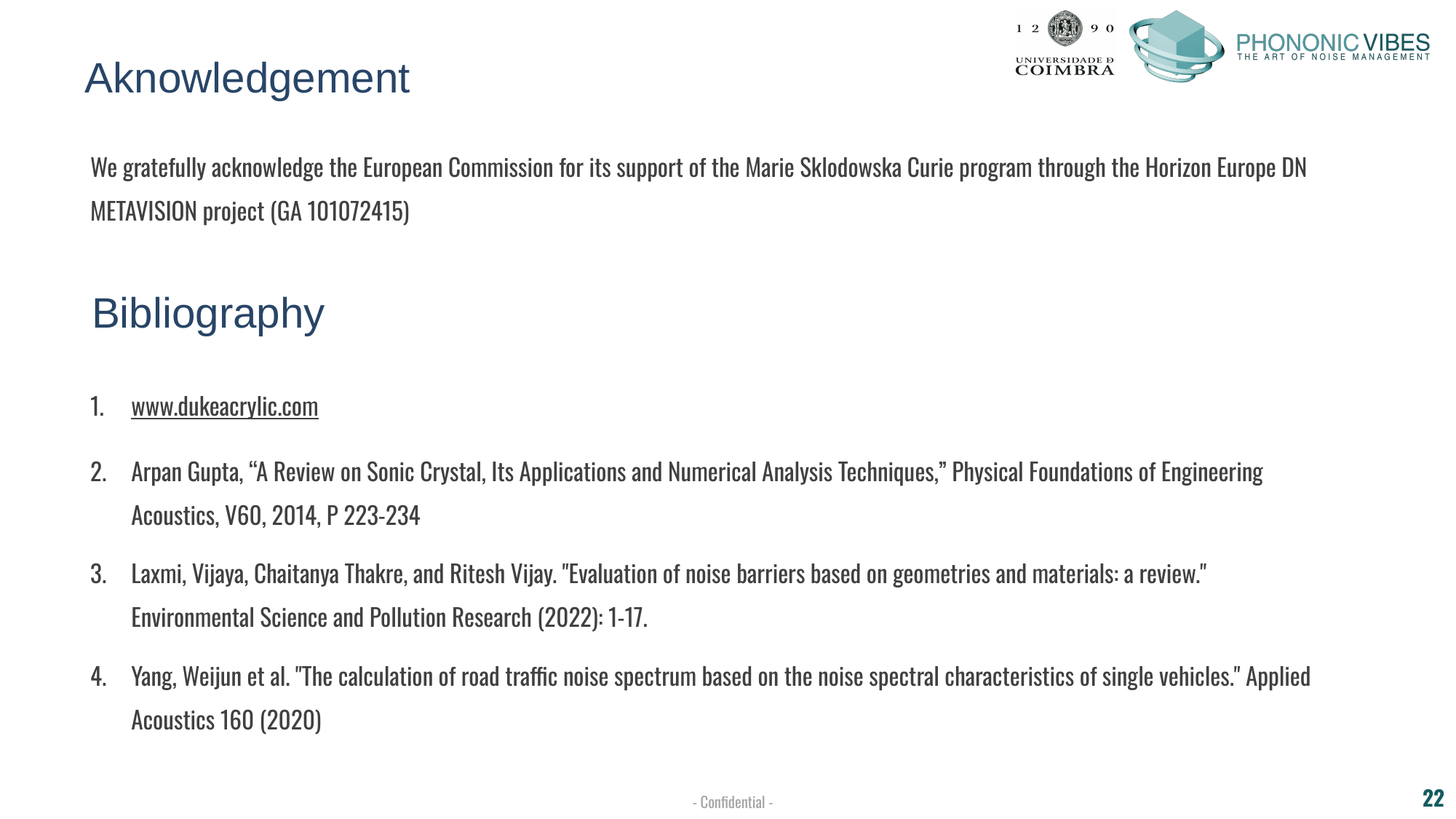

Aknowledgement
We gratefully acknowledge the European Commission for its support of the Marie Sklodowska Curie program through the Horizon Europe DN METAVISION project (GA 101072415)
Bibliography
www.dukeacrylic.com
Arpan Gupta, “A Review on Sonic Crystal, Its Applications and Numerical Analysis Techniques,” Physical Foundations of Engineering Acoustics, V60, 2014, P 223-234
Laxmi, Vijaya, Chaitanya Thakre, and Ritesh Vijay. "Evaluation of noise barriers based on geometries and materials: a review." Environmental Science and Pollution Research (2022): 1-17.
Yang, Weijun et al. "The calculation of road traffic noise spectrum based on the noise spectral characteristics of single vehicles." Applied Acoustics 160 (2020)